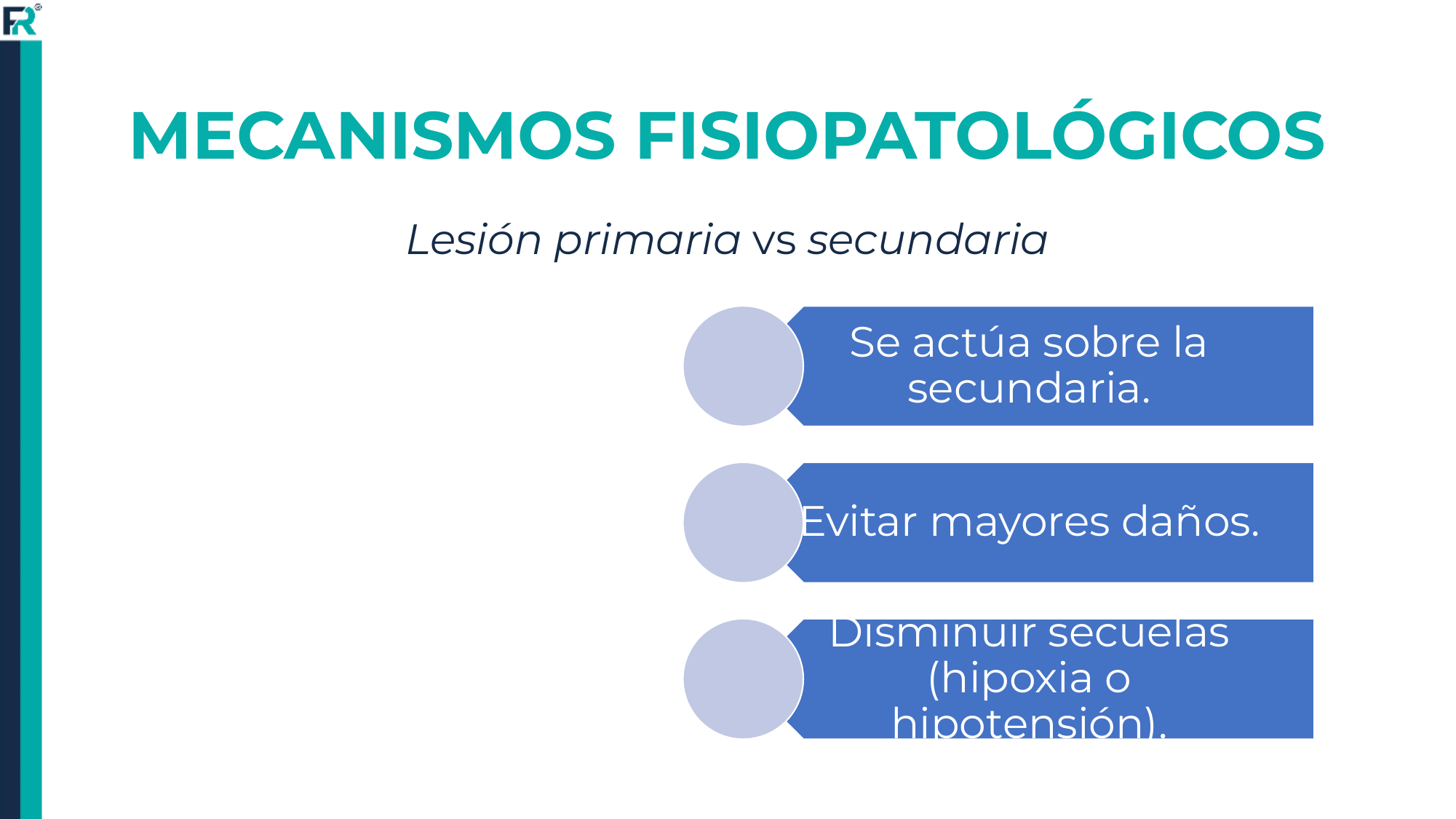

# MECANISMOS FISIOPATOLÓGICOS
Lesión primaria vs secundaria
Se actúa sobre la secundaria.
Evitar mayores daños.
Disminuir secuelas (hipoxia o hipotensión).